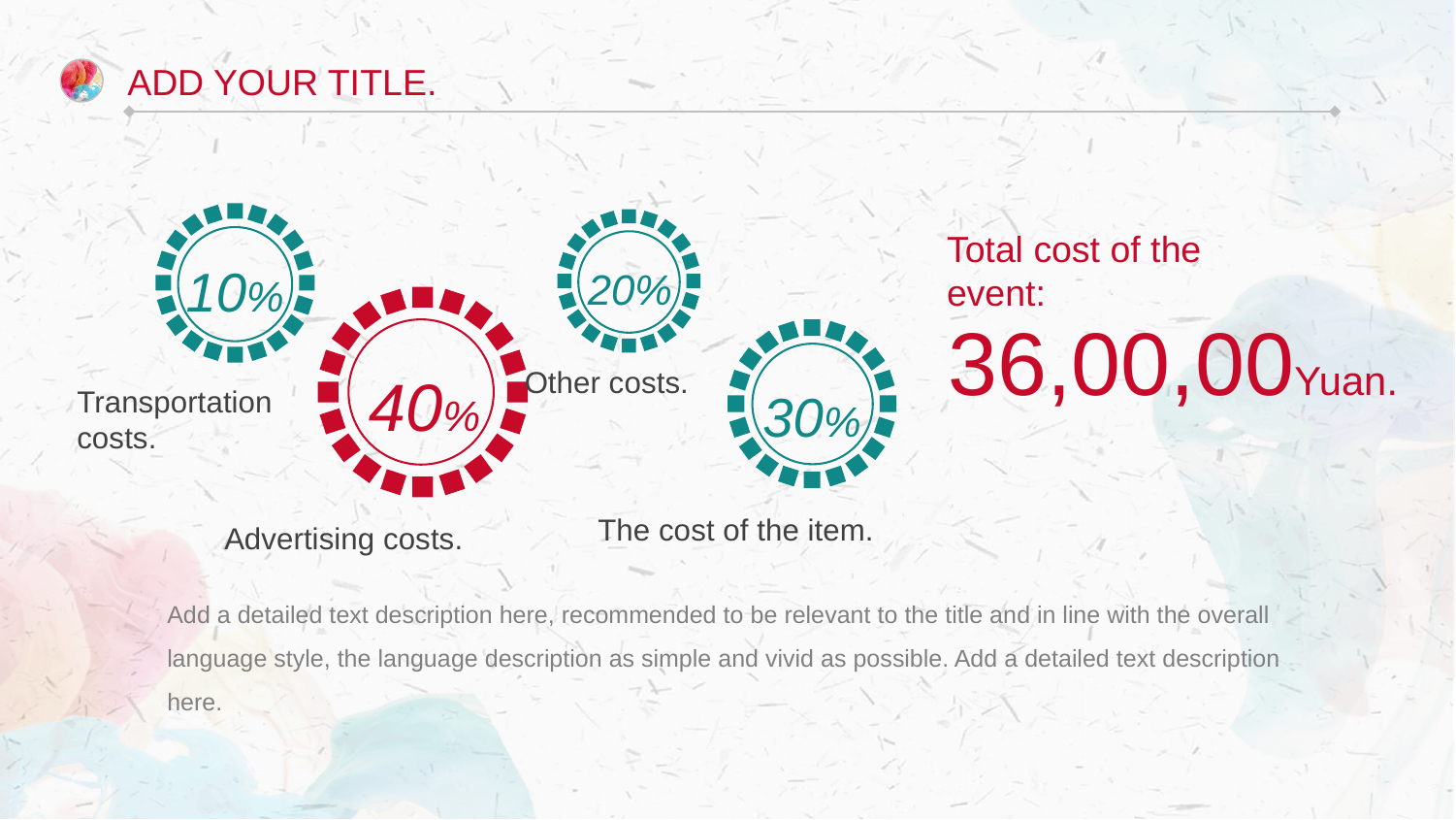

Add your title.

Total cost of the event:
10%
20%

36,00,00Yuan.

Other costs.
40%
Transportation costs.
30%
The cost of the item.
Advertising costs.
Add a detailed text description here, recommended to be relevant to the title and in line with the overall language style, the language description as simple and vivid as possible. Add a detailed text description here.